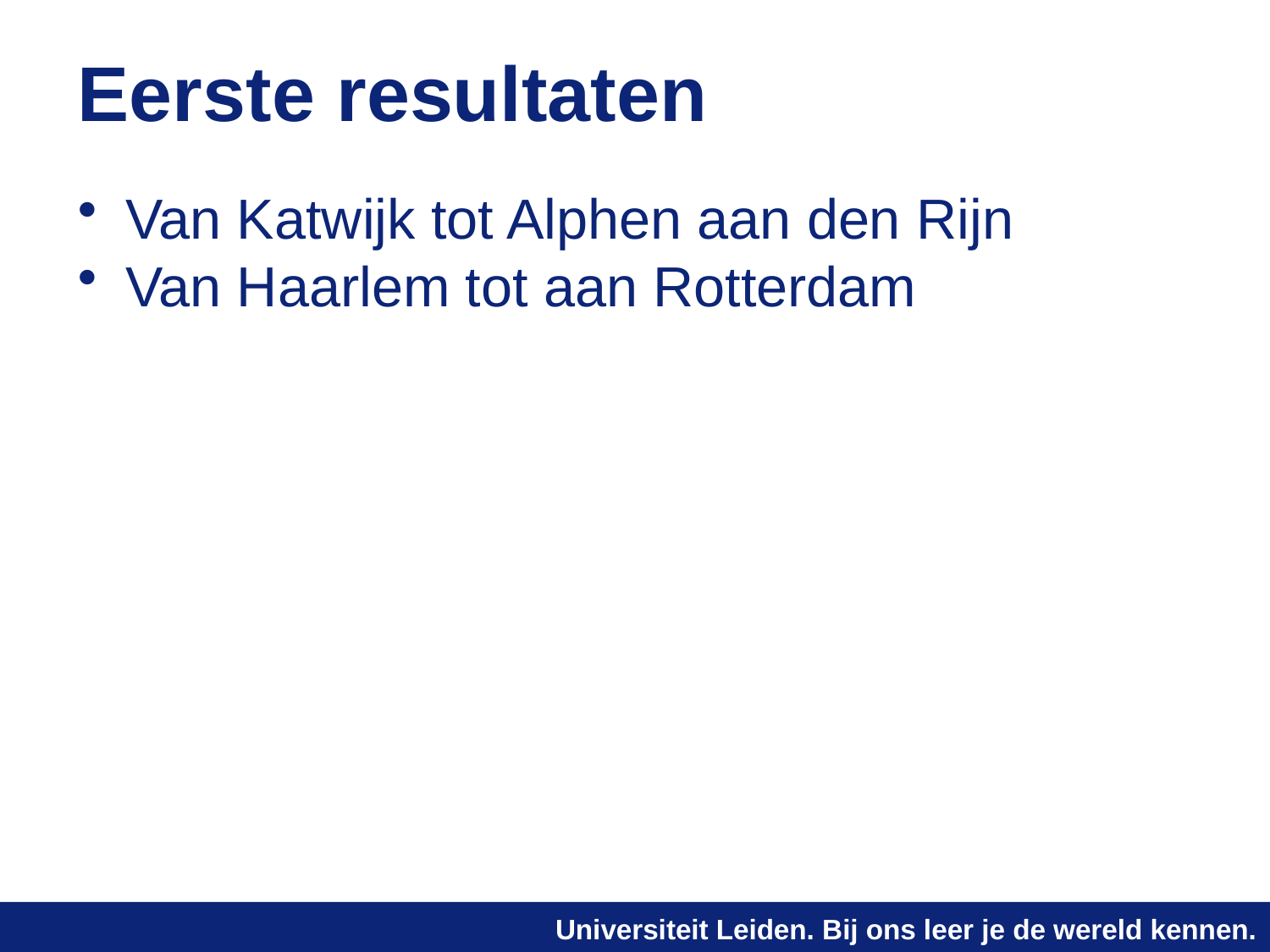

# Eerste resultaten
Van Katwijk tot Alphen aan den Rijn
Van Haarlem tot aan Rotterdam